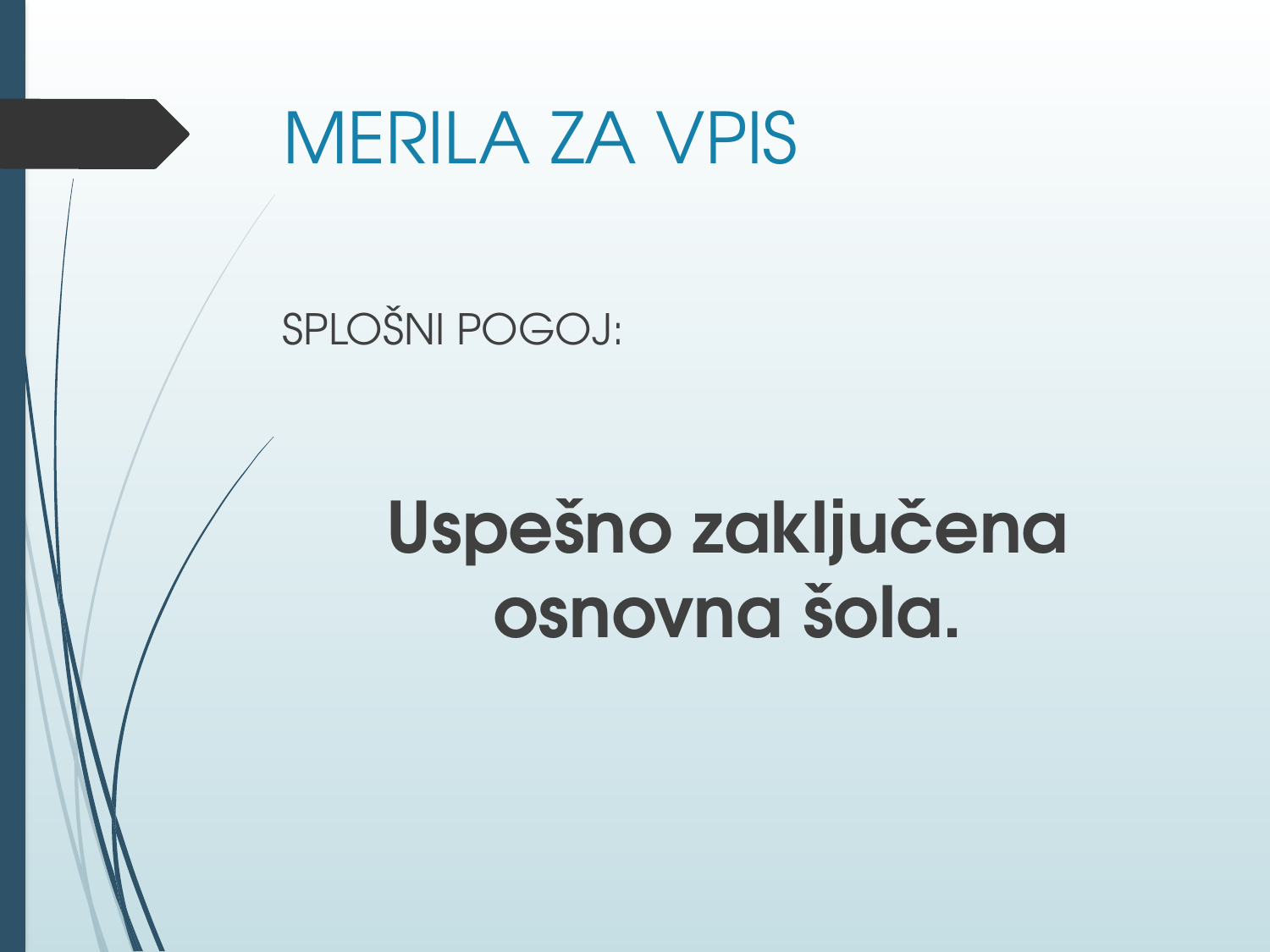

# MERILA ZA VPIS
SPLOŠNI POGOJ:

Uspešno zaključena osnovna šola.